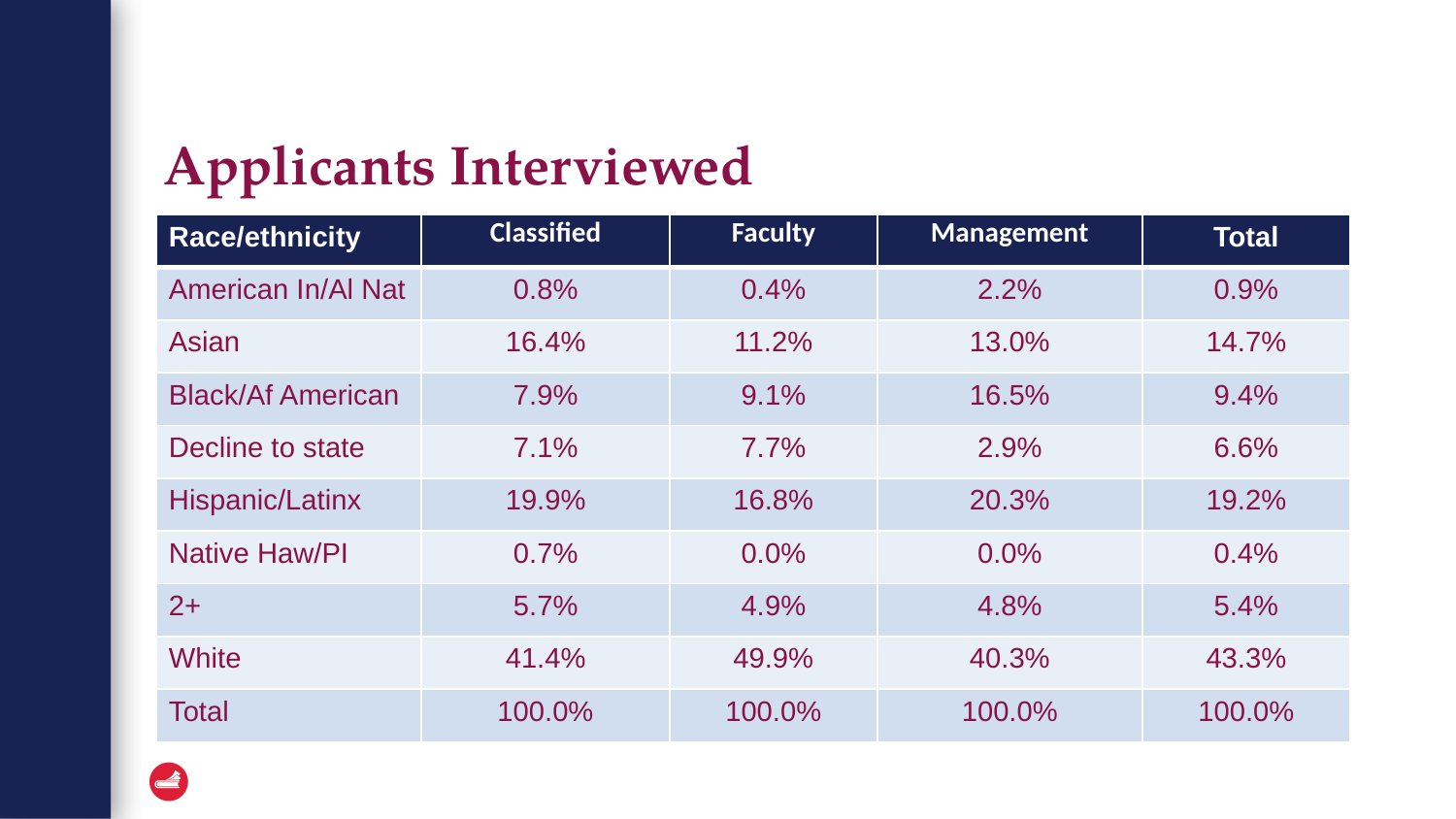

# Applicants Interviewed
| Race/ethnicity | Classified | Faculty | Management | Total |
| --- | --- | --- | --- | --- |
| American In/Al Nat | 0.8% | 0.4% | 2.2% | 0.9% |
| Asian | 16.4% | 11.2% | 13.0% | 14.7% |
| Black/Af American | 7.9% | 9.1% | 16.5% | 9.4% |
| Decline to state | 7.1% | 7.7% | 2.9% | 6.6% |
| Hispanic/Latinx | 19.9% | 16.8% | 20.3% | 19.2% |
| Native Haw/PI | 0.7% | 0.0% | 0.0% | 0.4% |
| 2+ | 5.7% | 4.9% | 4.8% | 5.4% |
| White | 41.4% | 49.9% | 40.3% | 43.3% |
| Total | 100.0% | 100.0% | 100.0% | 100.0% |